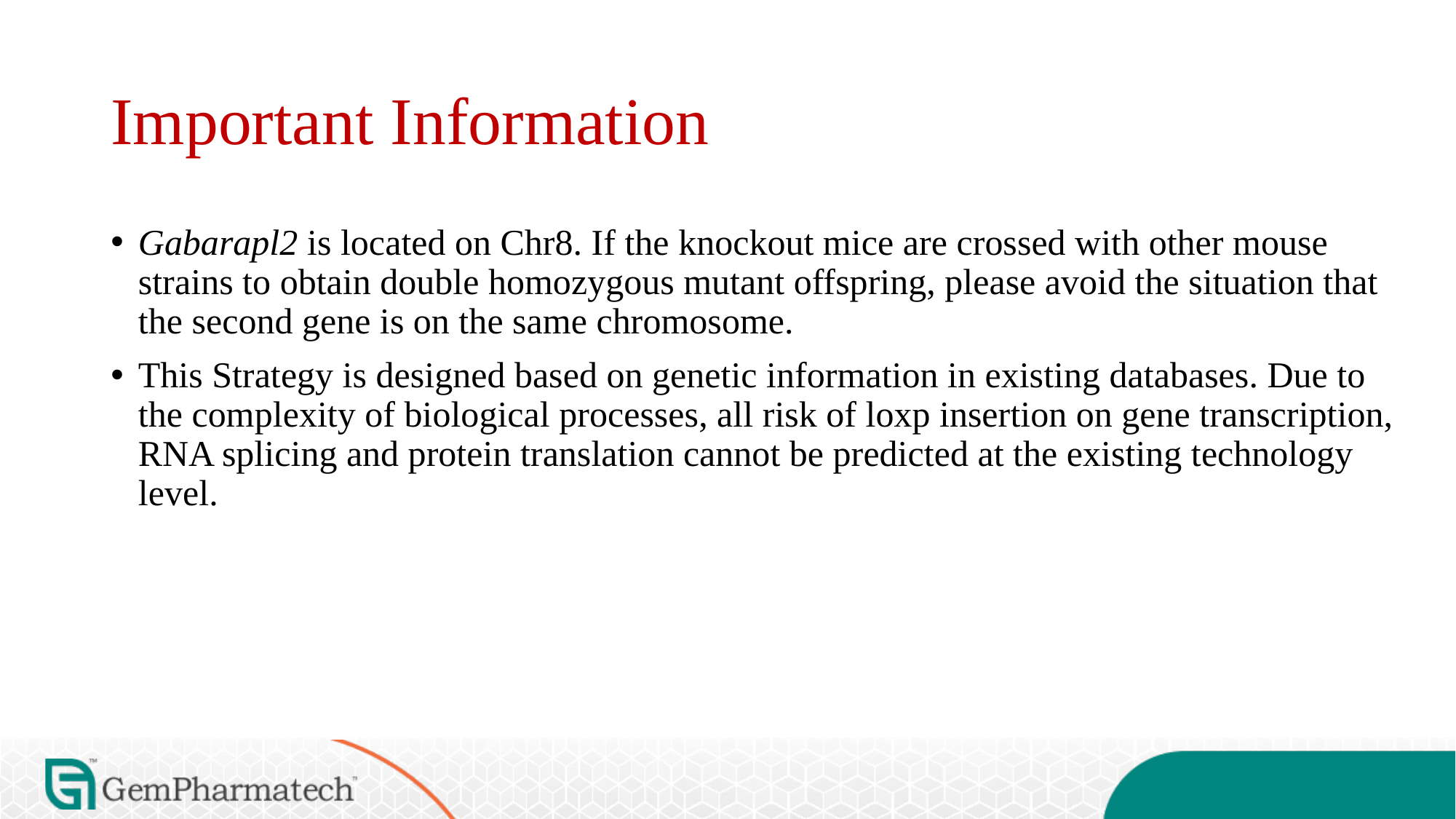

# Important Information
Gabarapl2 is located on Chr8. If the knockout mice are crossed with other mouse strains to obtain double homozygous mutant offspring, please avoid the situation that  the second gene is on the same chromosome.
This Strategy is designed based on genetic information in existing databases. Due to the complexity of biological processes, all risk of loxp insertion on gene transcription, RNA splicing and protein translation cannot be predicted at the existing technology level.